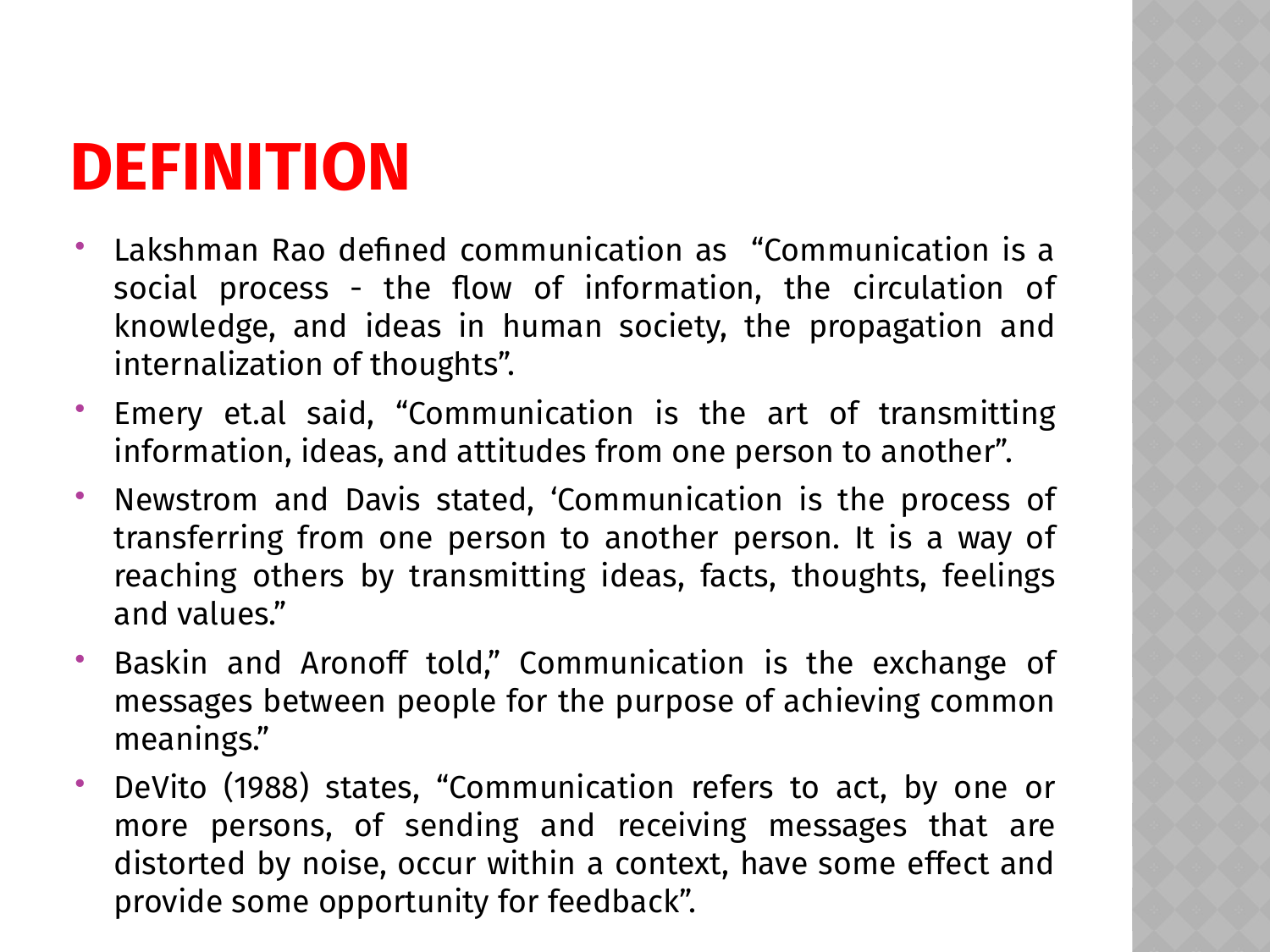

# Definition
Lakshman Rao defined communication as  “Communication is a social process - the flow of information, the circulation of knowledge, and ideas in human society, the propagation and internalization of thoughts”.
Emery et.al said, “Communication is the art of transmitting information, ideas, and attitudes from one person to another”.
Newstrom and Davis stated, ‘Communication is the process of transferring from one person to another person. It is a way of reaching others by transmitting ideas, facts, thoughts, feelings and values.”
Baskin and Aronoff told,” Communication is the exchange of messages between people for the purpose of achieving common meanings.”
DeVito (1988) states, “Communication refers to act, by one or more persons, of sending and receiving messages that are distorted by noise, occur within a context, have some effect and provide some opportunity for feedback”.